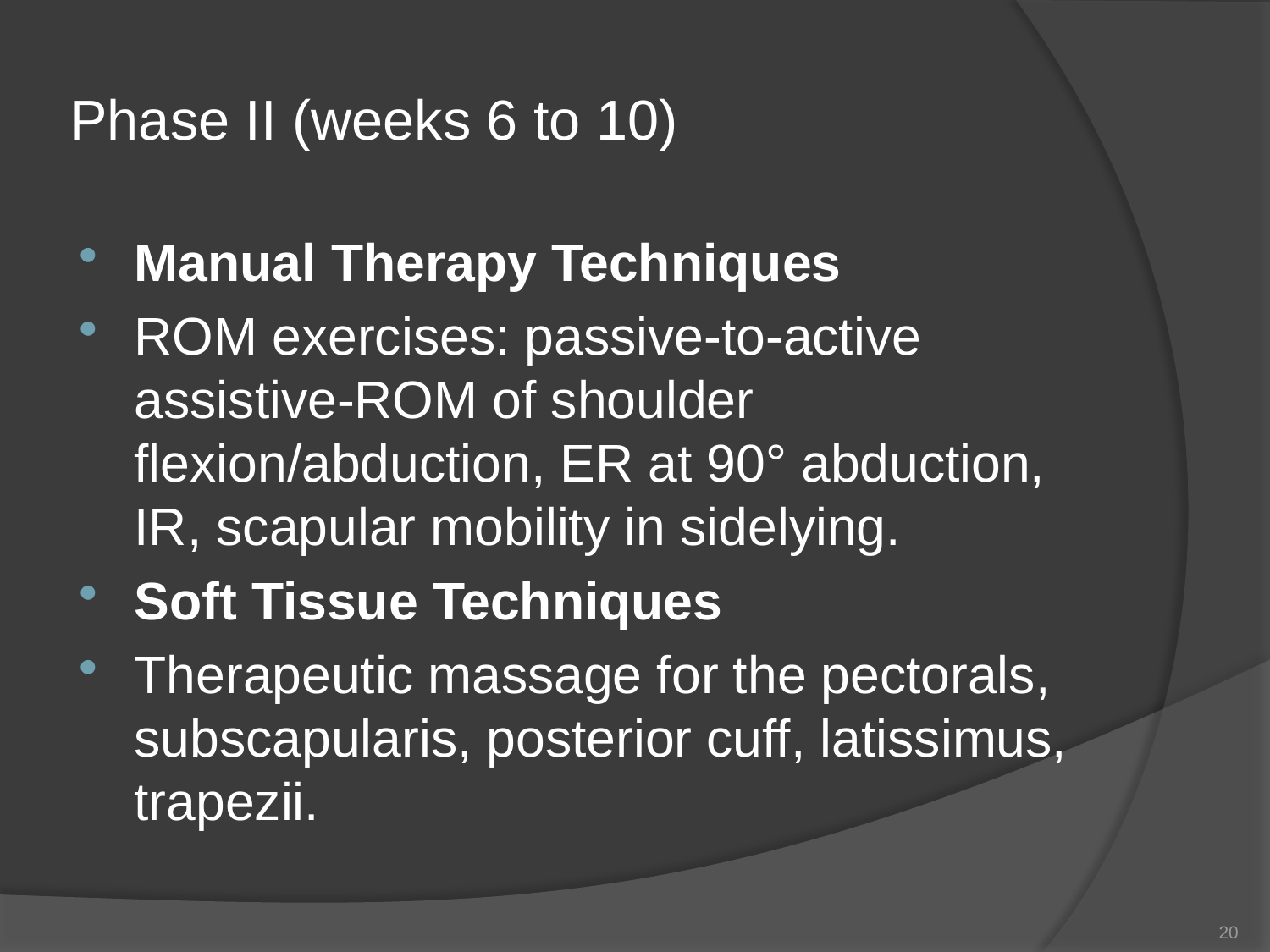

# Phase II (weeks 6 to 10)
Manual Therapy Techniques
ROM exercises: passive-to-active assistive-ROM of shoulder flexion/abduction, ER at 90° abduction, IR, scapular mobility in sidelying.
Soft Tissue Techniques
Therapeutic massage for the pectorals, subscapularis, posterior cuff, latissimus, trapezii.
20